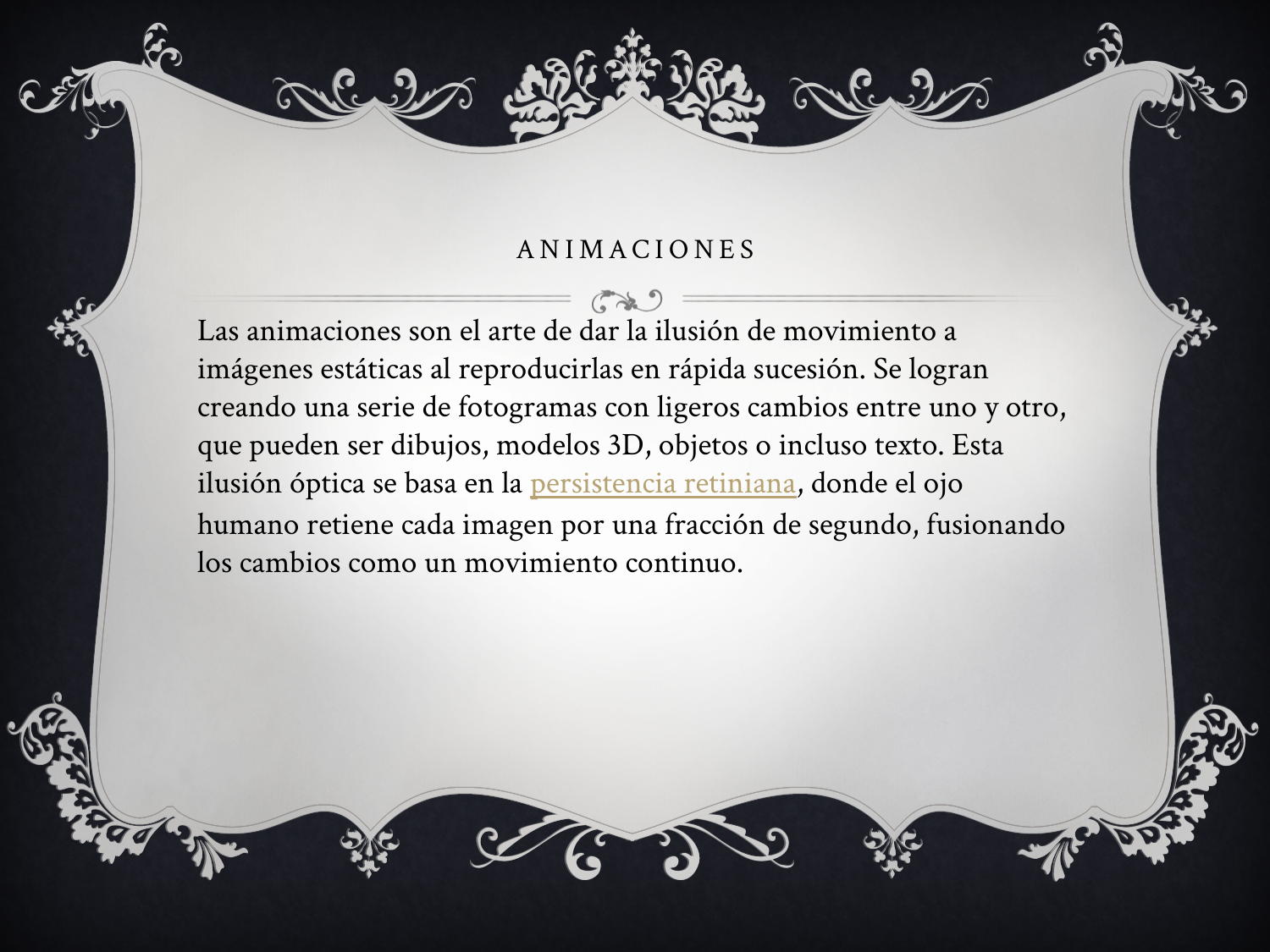

# ANIMACIONES
Las animaciones son el arte de dar la ilusión de movimiento a imágenes estáticas al reproducirlas en rápida sucesión. Se logran creando una serie de fotogramas con ligeros cambios entre uno y otro, que pueden ser dibujos, modelos 3D, objetos o incluso texto. Esta ilusión óptica se basa en la persistencia retiniana, donde el ojo humano retiene cada imagen por una fracción de segundo, fusionando los cambios como un movimiento continuo.